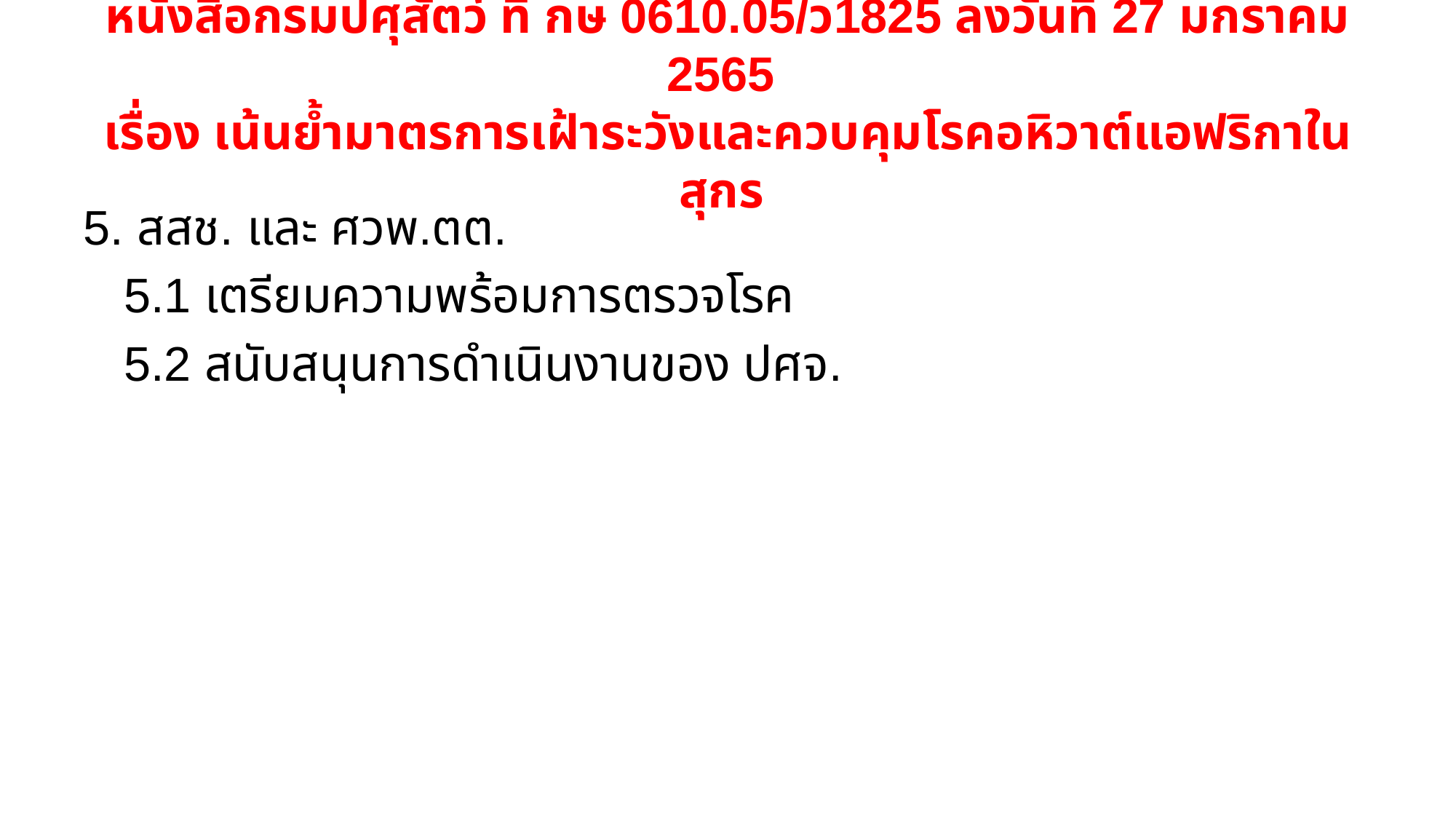

# หนังสือกรมปศุสัตว์ ที่ กษ 0610.05/ว1825 ลงวันที่ 27 มกราคม 2565 เรื่อง เน้นย้ำมาตรการเฝ้าระวังและควบคุมโรคอหิวาต์แอฟริกาในสุกร
5. สสช. และ ศวพ.ตต.
   5.1 เตรียมความพร้อมการตรวจโรค
   5.2 สนับสนุนการดำเนินงานของ ปศจ.